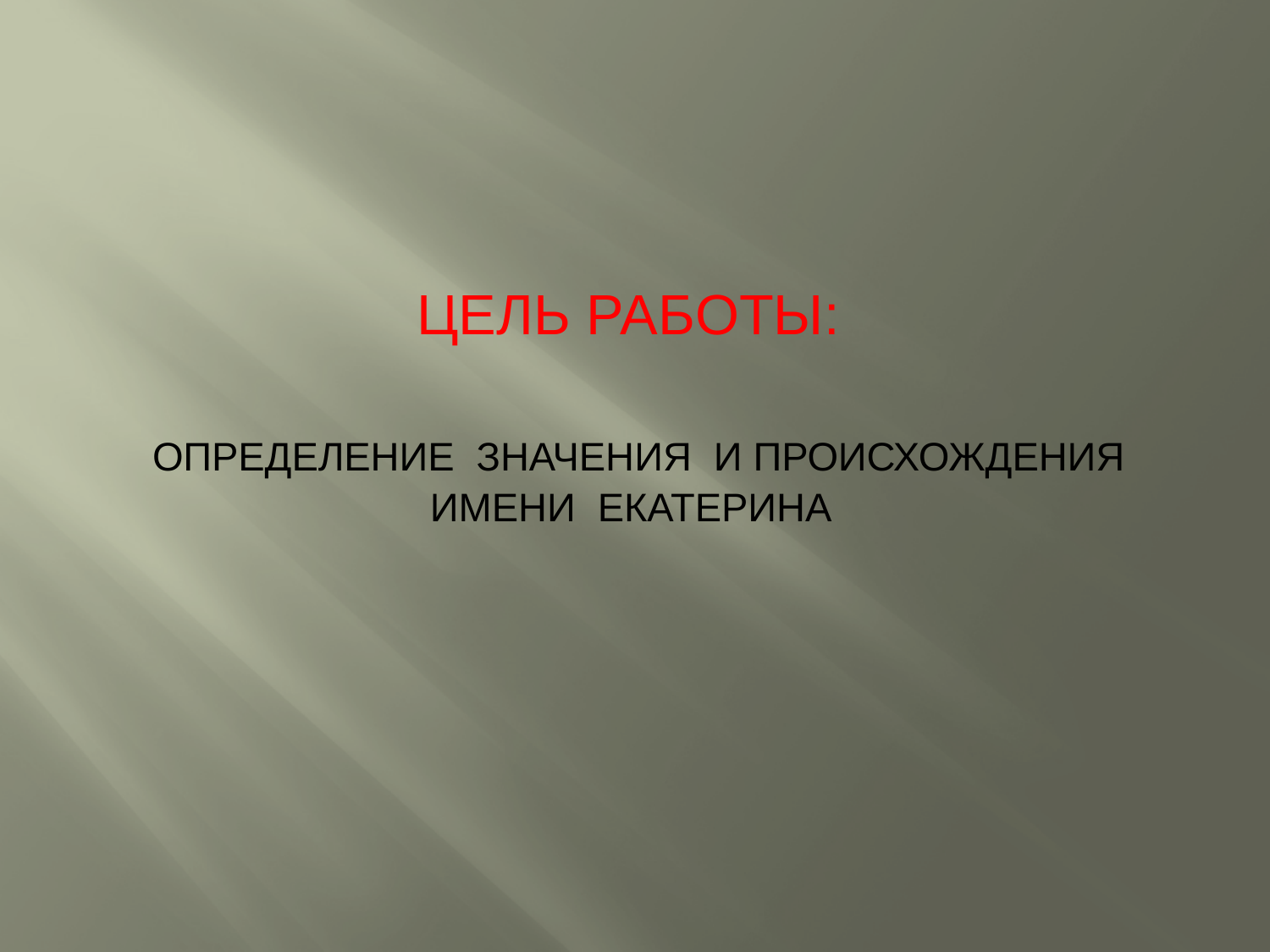

# Цель работы: определение  значения  и происхождения  имени  Екатерина